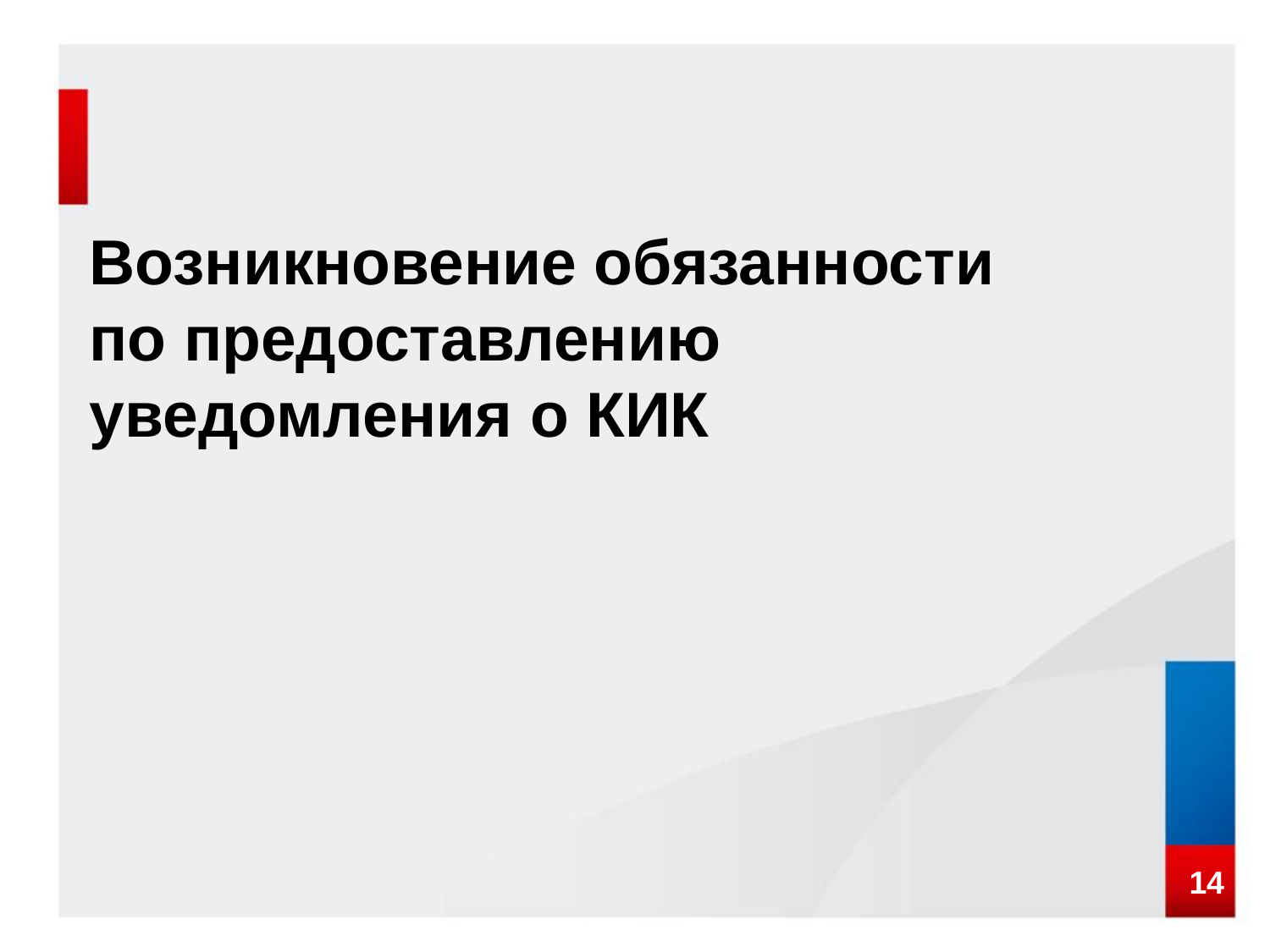

Возникновение обязанности по предоставлению уведомления о КИК

14